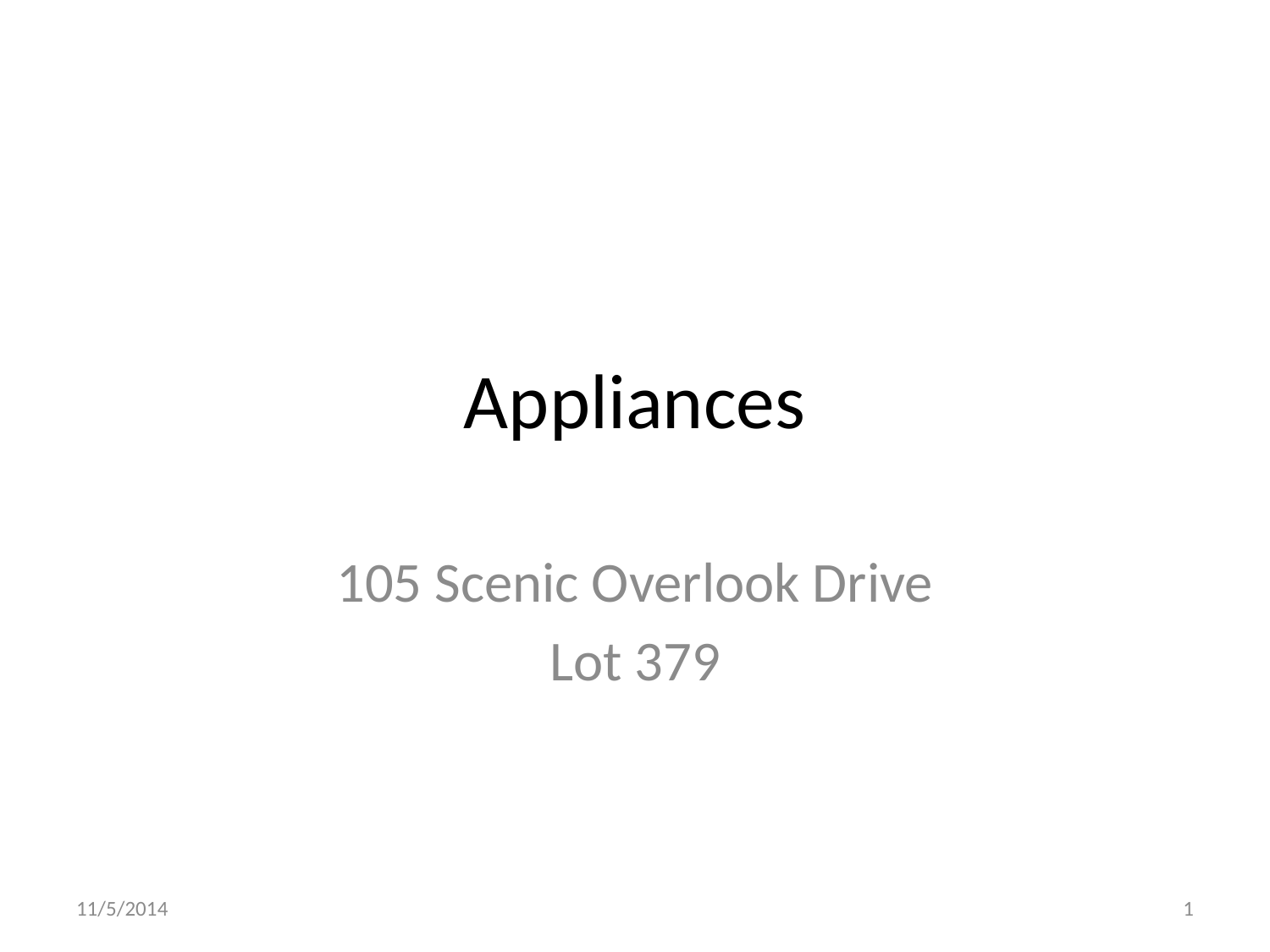

# Appliances
105 Scenic Overlook Drive
Lot 379
11/5/2014
1